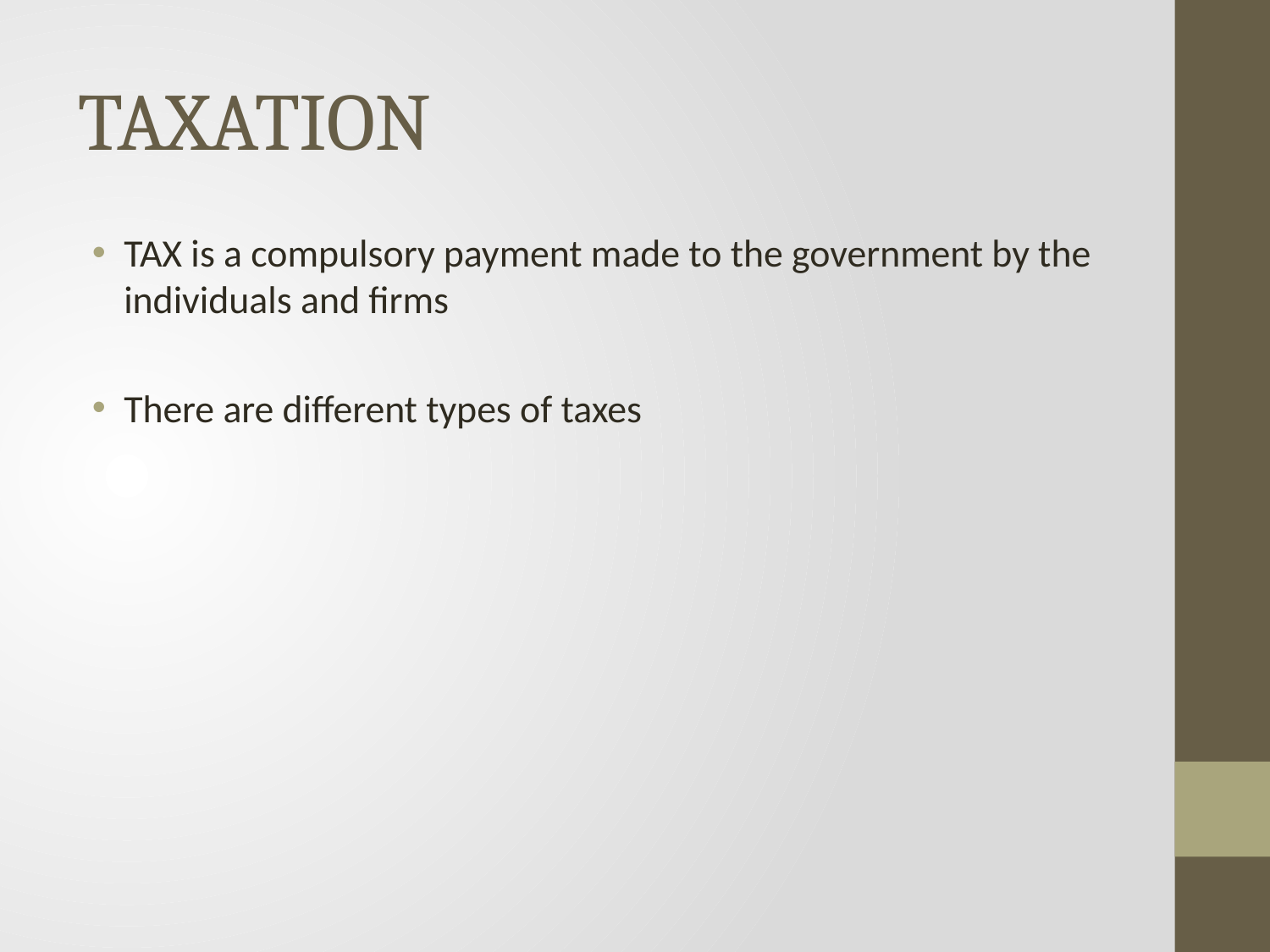

# TAXATION
TAX is a compulsory payment made to the government by the individuals and firms

There are different types of taxes